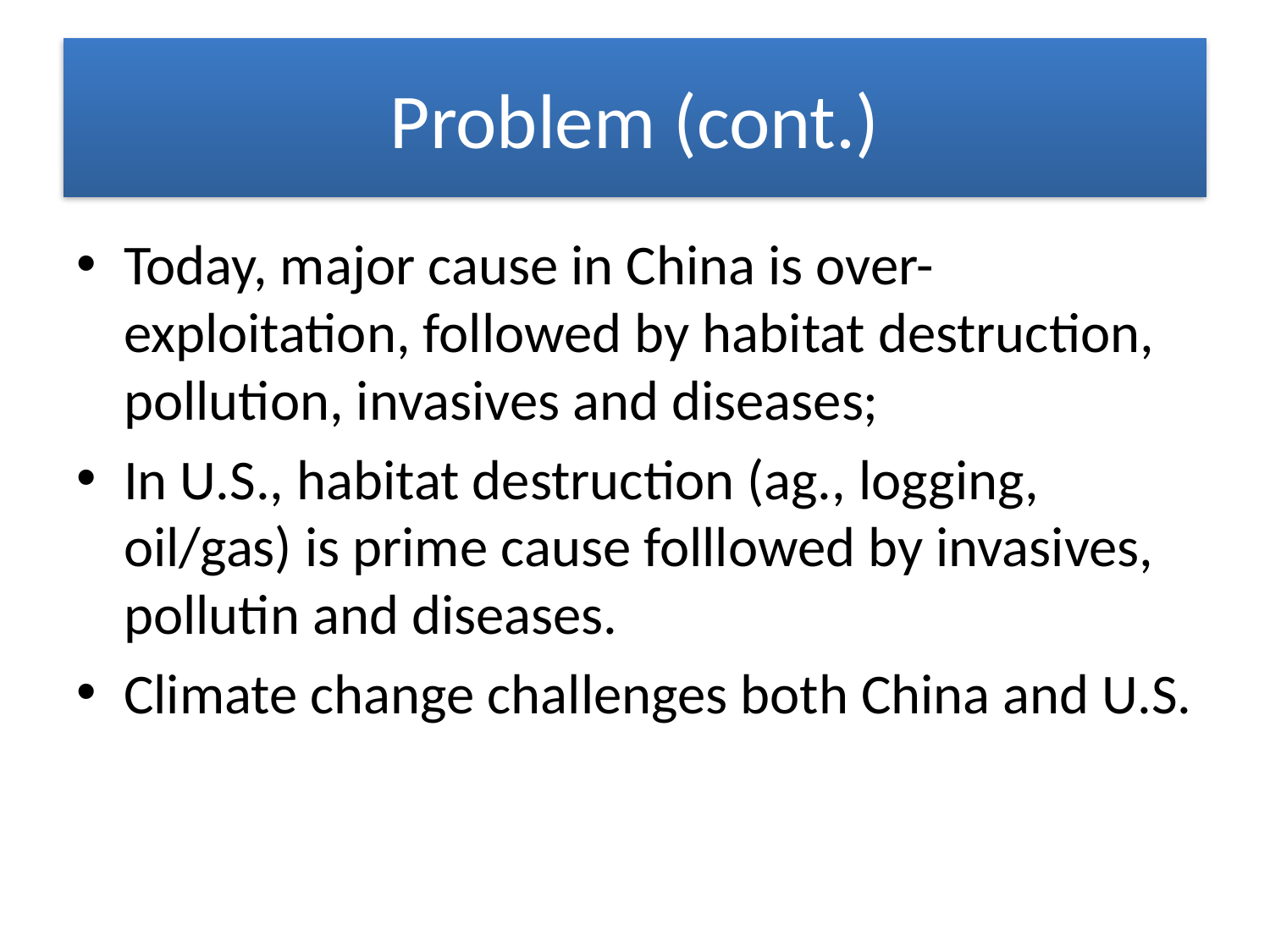

# Problem (cont.)
Today, major cause in China is over-exploitation, followed by habitat destruction, pollution, invasives and diseases;
In U.S., habitat destruction (ag., logging, oil/gas) is prime cause folllowed by invasives, pollutin and diseases.
Climate change challenges both China and U.S.